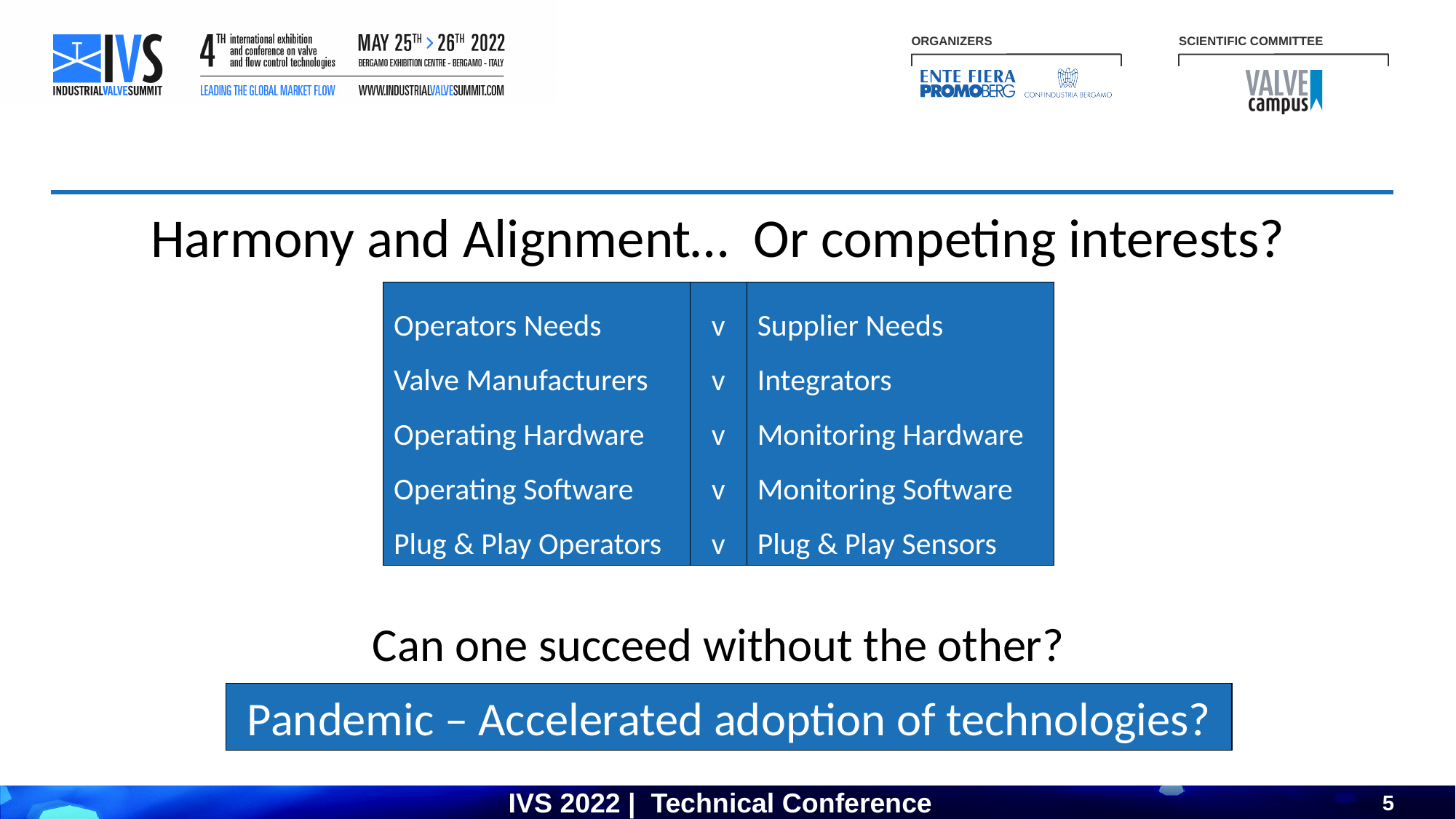

Harmony and Alignment…  Or competing interests?

Operators Needs
Valve Manufacturers
Operating Hardware
Operating Software
Plug & Play Operators
v
v
v
v
v
Supplier Needs
Integrators
Monitoring Hardware
Monitoring Software
Plug & Play Sensors
Can one succeed without the other?
Pandemic – Accelerated adoption of technologies?